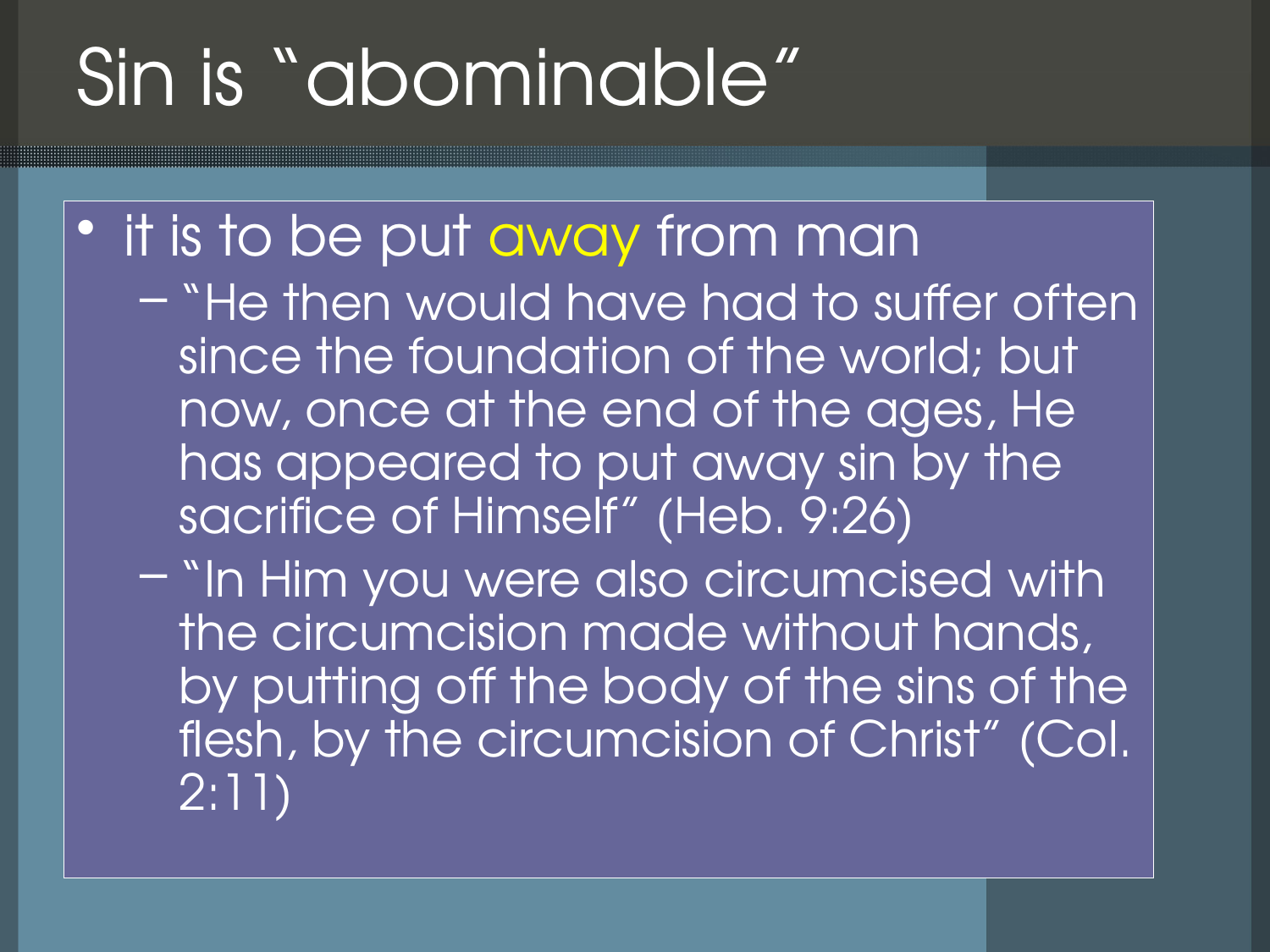

# Sin is “abominable”
it is to be put away from man
“He then would have had to suffer often since the foundation of the world; but now, once at the end of the ages, He has appeared to put away sin by the sacrifice of Himself” (Heb. 9:26)
“In Him you were also circumcised with the circumcision made without hands, by putting off the body of the sins of the flesh, by the circumcision of Christ” (Col. 2:11)